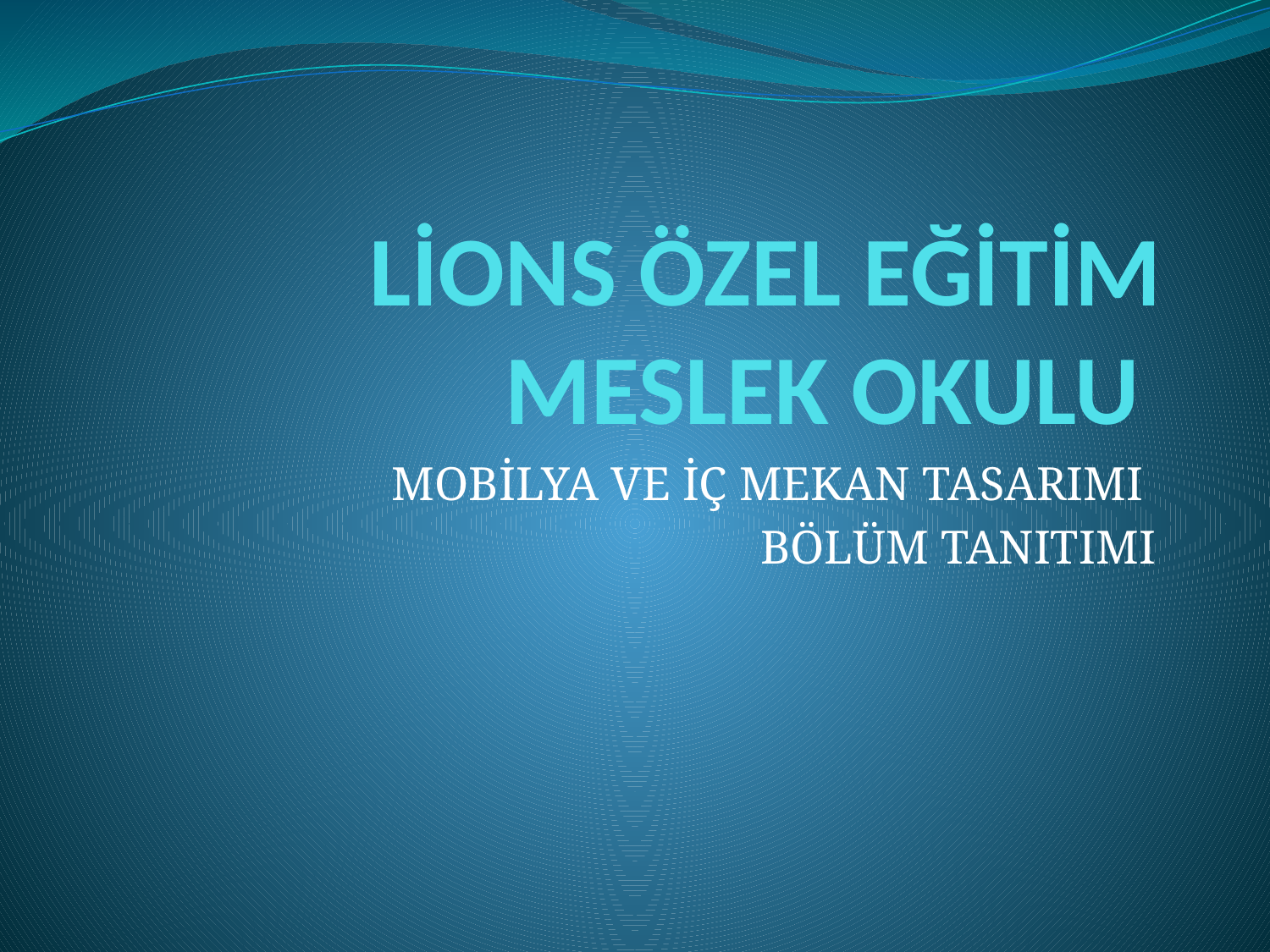

# LİONS ÖZEL EĞİTİM MESLEK OKULU
MOBİLYA VE İÇ MEKAN TASARIMI
BÖLÜM TANITIMI